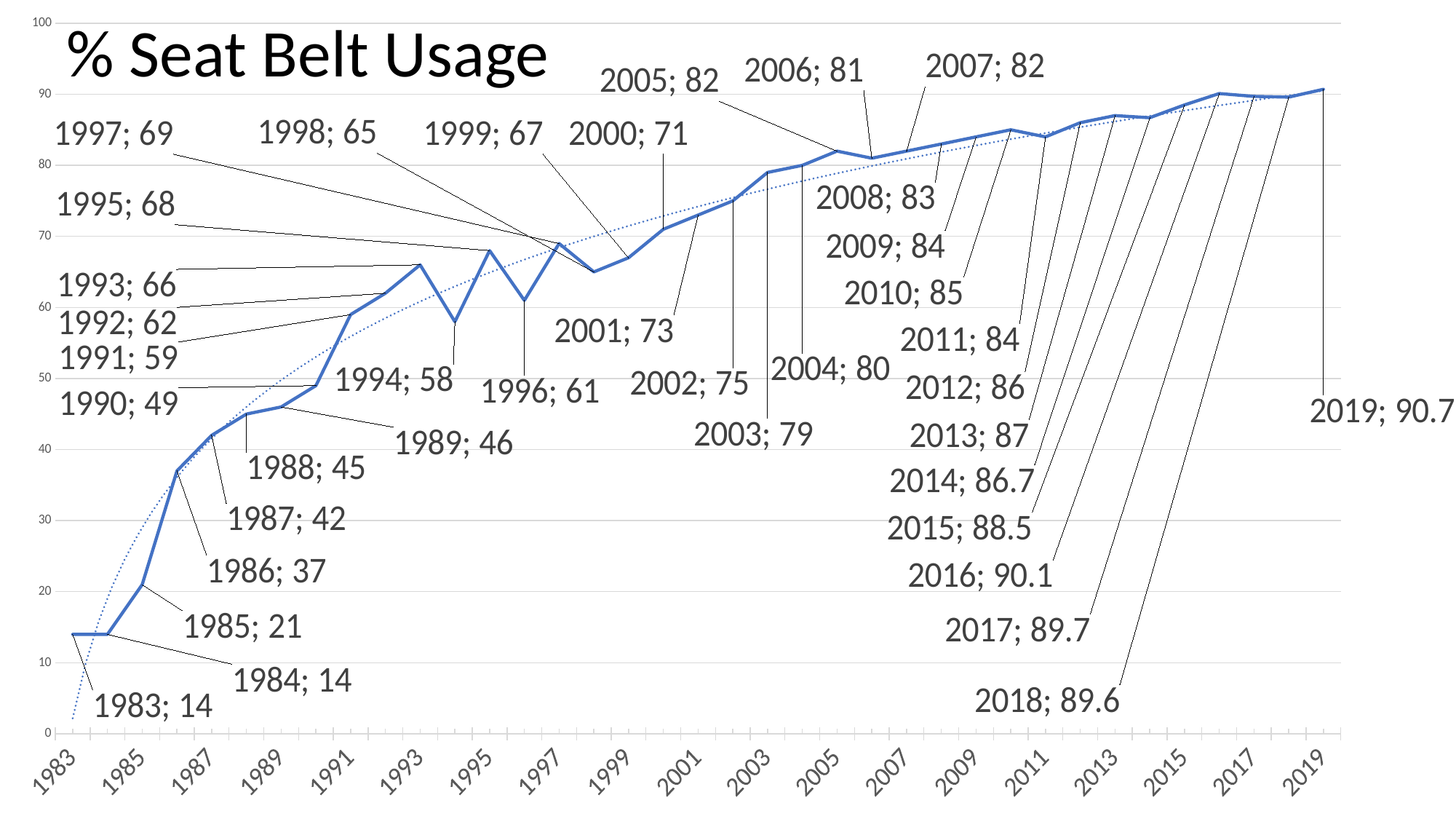

### Chart

| Category |  |
|---|---|
| 1983 | 14.0 |
| 1984 | 14.0 |
| 1985 | 21.0 |
| 1986 | 37.0 |
| 1987 | 42.0 |
| 1988 | 45.0 |
| 1989 | 46.0 |
| 1990 | 49.0 |
| 1991 | 59.0 |
| 1992 | 62.0 |
| 1993 | 66.0 |
| 1994 | 58.0 |
| 1995 | 68.0 |
| 1996 | 61.0 |
| 1997 | 69.0 |
| 1998 | 65.0 |
| 1999 | 67.0 |
| 2000 | 71.0 |
| 2001 | 73.0 |
| 2002 | 75.0 |
| 2003 | 79.0 |
| 2004 | 80.0 |
| 2005 | 82.0 |
| 2006 | 81.0 |
| 2007 | 82.0 |
| 2008 | 83.0 |
| 2009 | 84.0 |
| 2010 | 85.0 |
| 2011 | 84.0 |
| 2012 | 86.0 |
| 2013 | 87.0 |
| 2014 | 86.7 |
| 2015 | 88.5 |
| 2016 | 90.1 |
| 2017 | 89.7 |
| 2018 | 89.6 |
| 2019 | 90.7 |
# % Seat Belt Usage